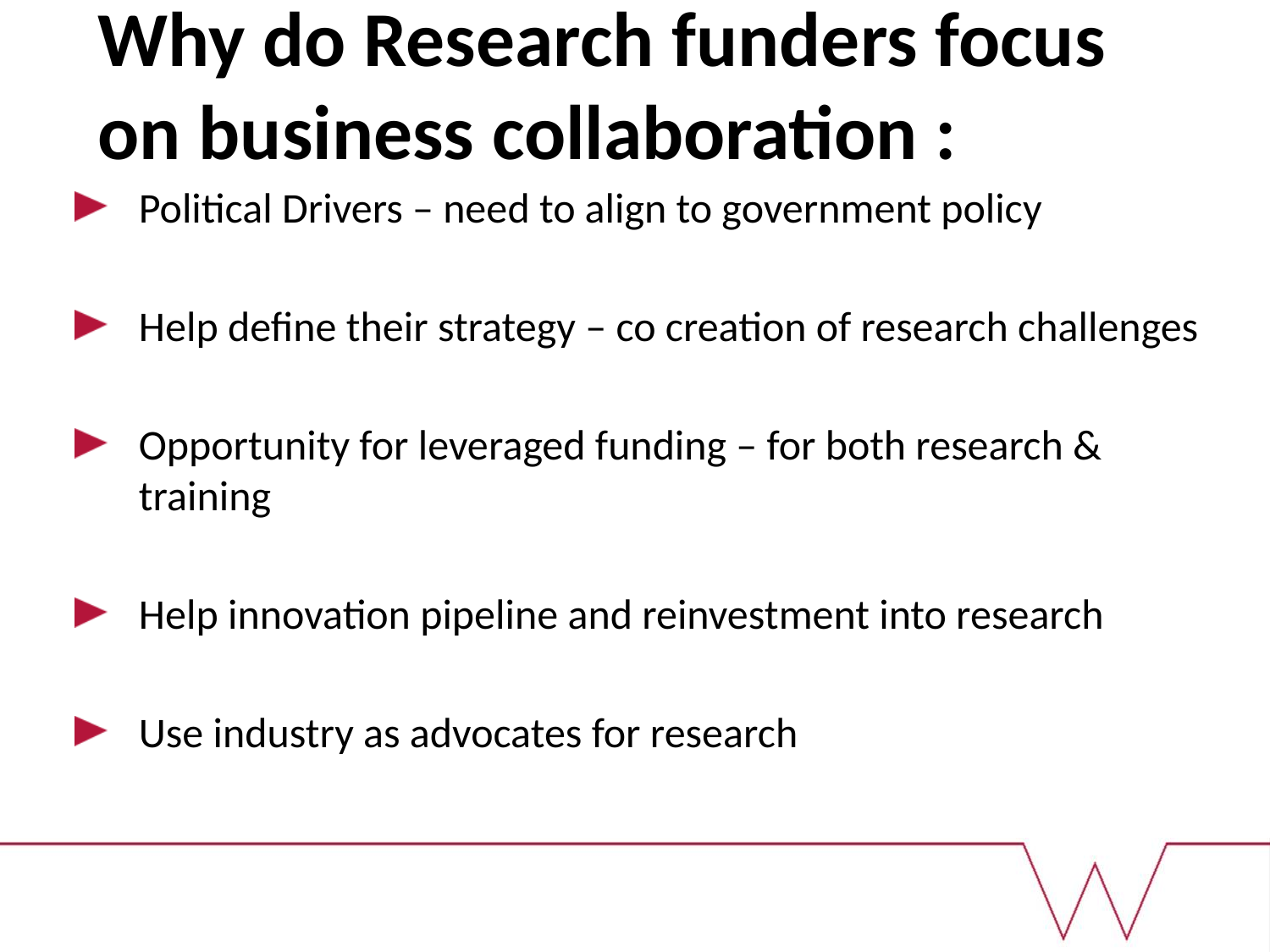

# Why do Research funders focus on business collaboration :
Political Drivers – need to align to government policy

Help define their strategy – co creation of research challenges

Opportunity for leveraged funding – for both research & training

Help innovation pipeline and reinvestment into research

Use industry as advocates for research